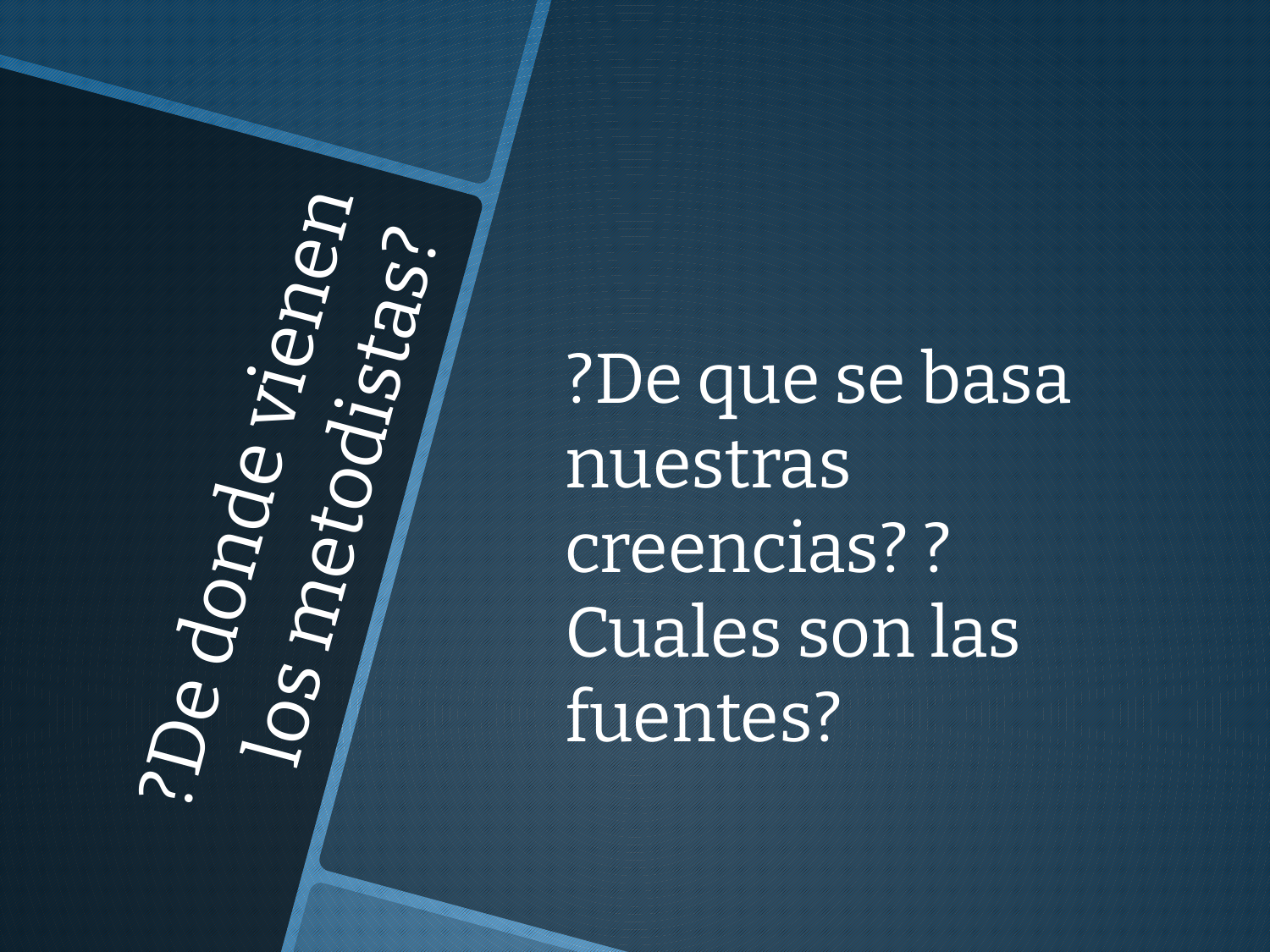

?De que se basa nuestras creencias? ?Cuales son las fuentes?
# ?De donde vienen los metodistas?